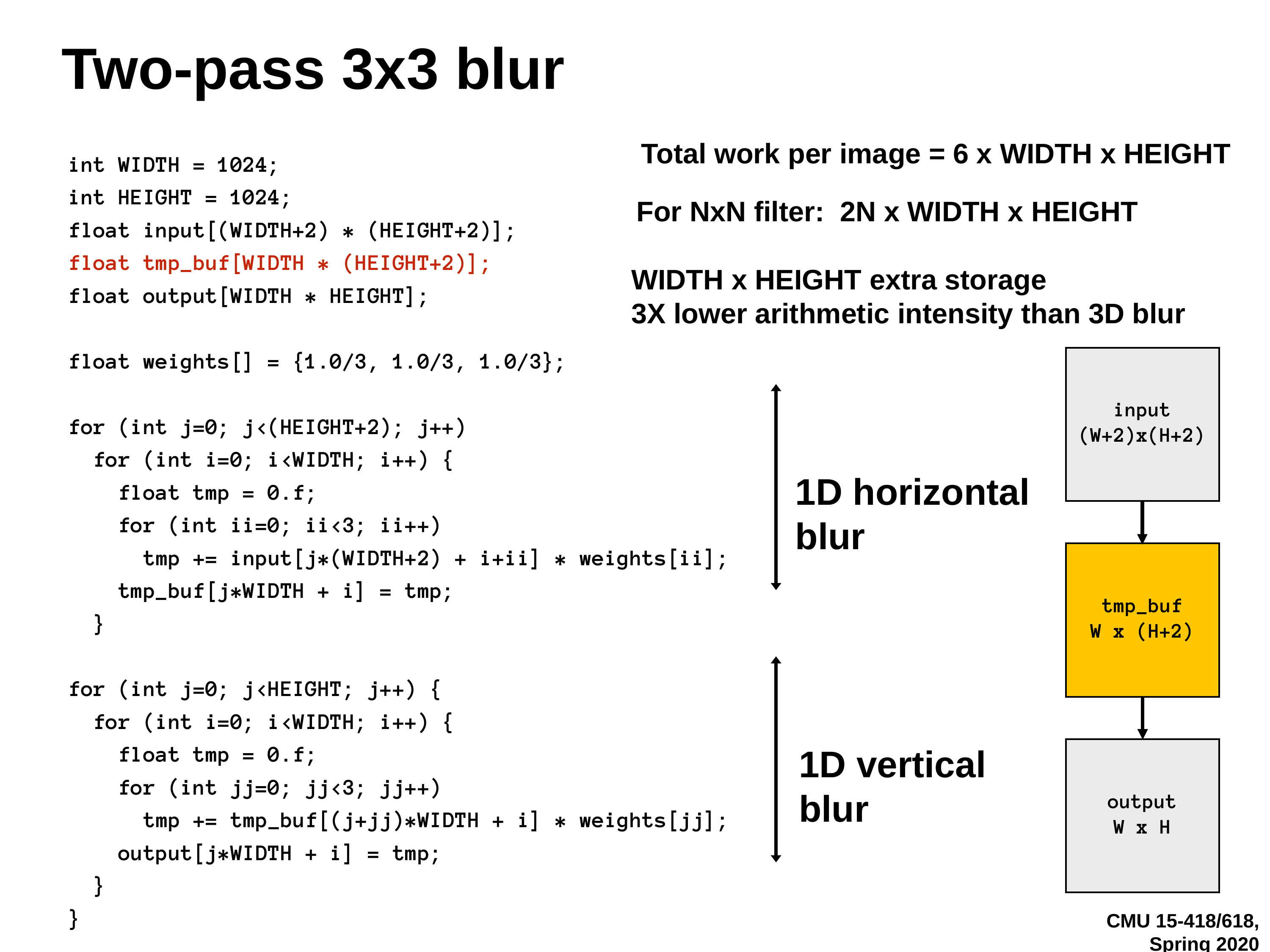

# Two-pass 3x3 blur
Total work per image = 6 x WIDTH x HEIGHT
int WIDTH = 1024;
int HEIGHT = 1024;
float input[(WIDTH+2) * (HEIGHT+2)];
float tmp_buf[WIDTH * (HEIGHT+2)];
float output[WIDTH * HEIGHT];

float weights[] = {1.0/3, 1.0/3, 1.0/3};

for (int j=0; j<(HEIGHT+2); j++)
  for (int i=0; i<WIDTH; i++) {
    float tmp = 0.f;
    for (int ii=0; ii<3; ii++)
      tmp += input[j*(WIDTH+2) + i+ii] * weights[ii];
    tmp_buf[j*WIDTH + i] = tmp;
  }

for (int j=0; j<HEIGHT; j++) {
  for (int i=0; i<WIDTH; i++) {
    float tmp = 0.f;
    for (int jj=0; jj<3; jj++)
      tmp += tmp_buf[(j+jj)*WIDTH + i] * weights[jj];
    output[j*WIDTH + i] = tmp;
  }
}
For NxN filter:  2N x WIDTH x HEIGHT
WIDTH x HEIGHT extra storage
3X lower arithmetic intensity than 3D blur

input
(W+2)x(H+2)
1D horizontal blur

tmp_buf
W x (H+2)

1D vertical blur

output
W x H